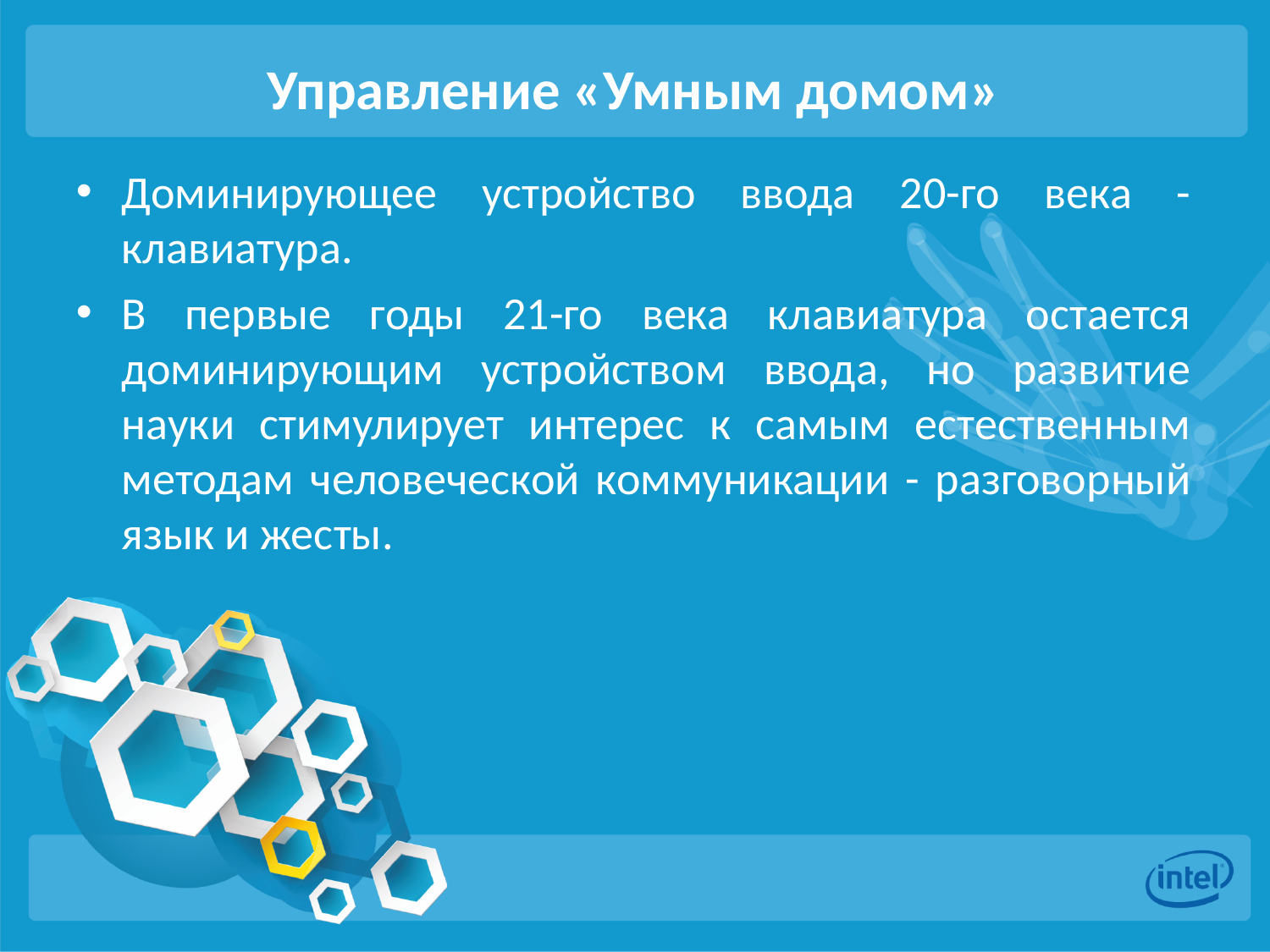

# Управление «Умным домом»
Доминирующее устройство ввода 20-го века - клавиатура.
В первые годы 21-го века клавиатура остается доминирующим устройством ввода, но развитие науки стимулирует интерес к самым естественным методам человеческой коммуникации - разговорный язык и жесты.